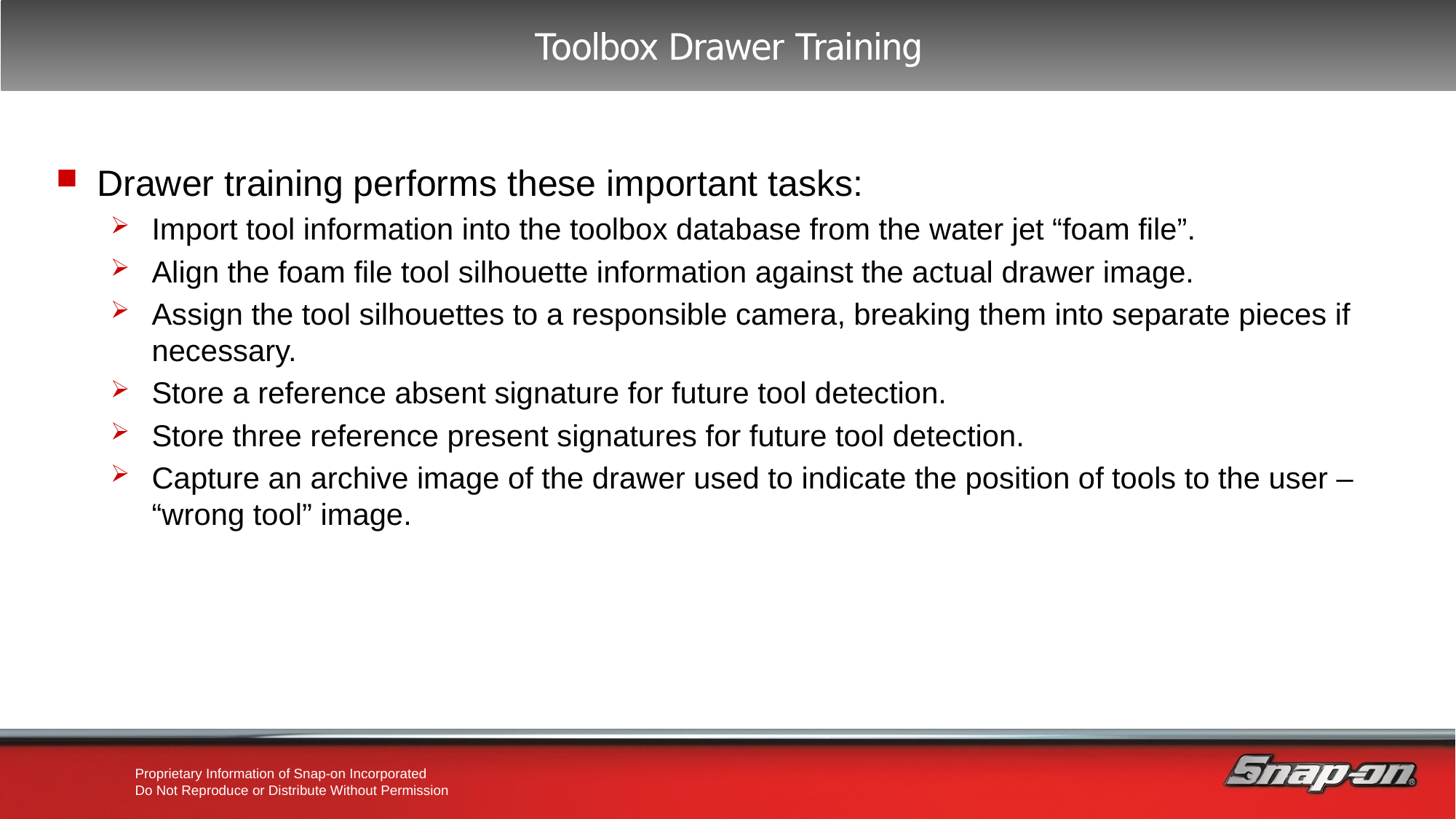

Toolbox Drawer Training
Drawer training performs these important tasks:
Import tool information into the toolbox database from the water jet “foam file”.
Align the foam file tool silhouette information against the actual drawer image.
Assign the tool silhouettes to a responsible camera, breaking them into separate pieces if necessary.
Store a reference absent signature for future tool detection.
Store three reference present signatures for future tool detection.
Capture an archive image of the drawer used to indicate the position of tools to the user – “wrong tool” image.